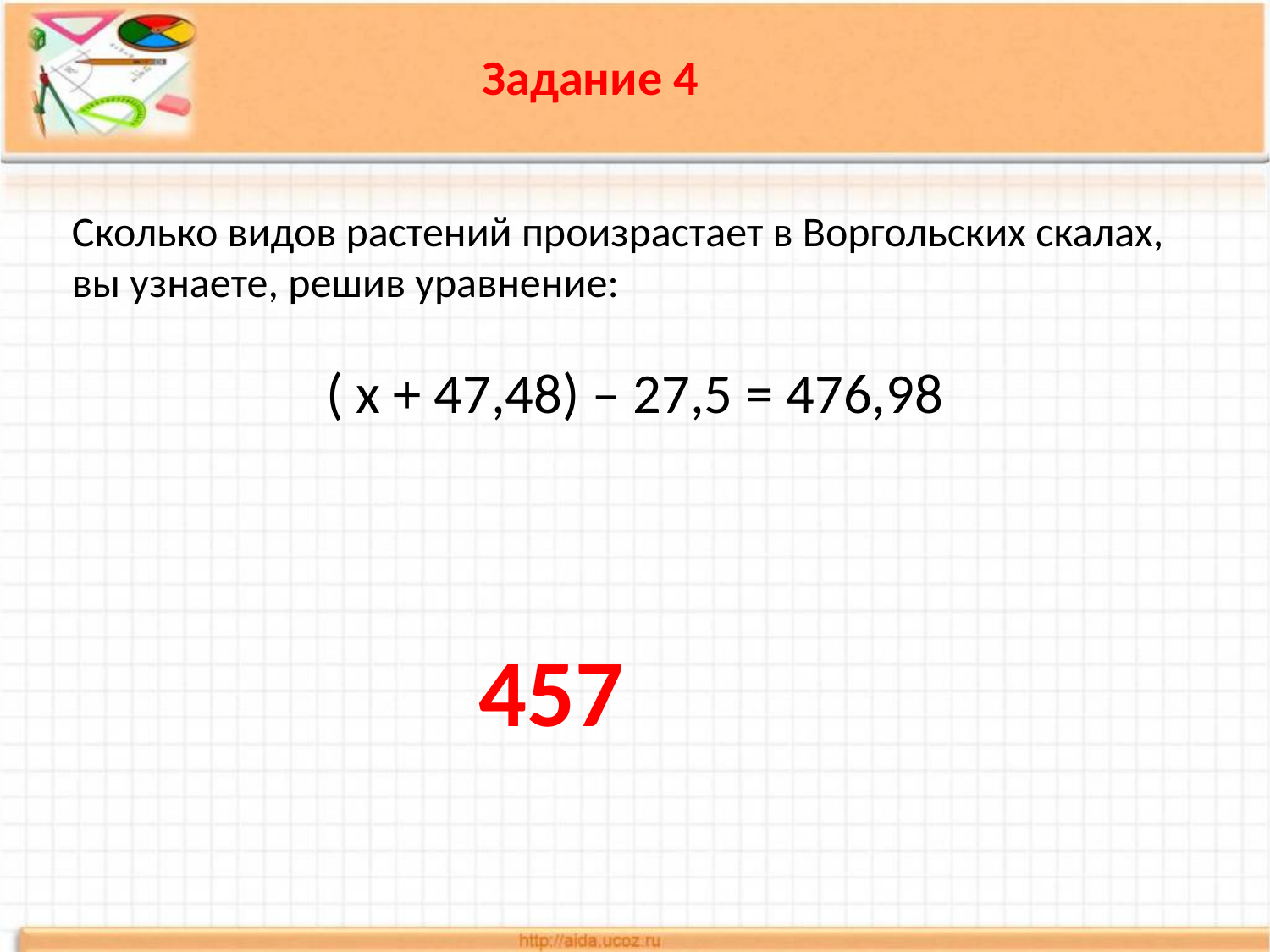

Задание 4
Сколько видов растений произрастает в Воргольских скалах, вы узнаете, решив уравнение:

( х + 47,48) – 27,5 = 476,98

457